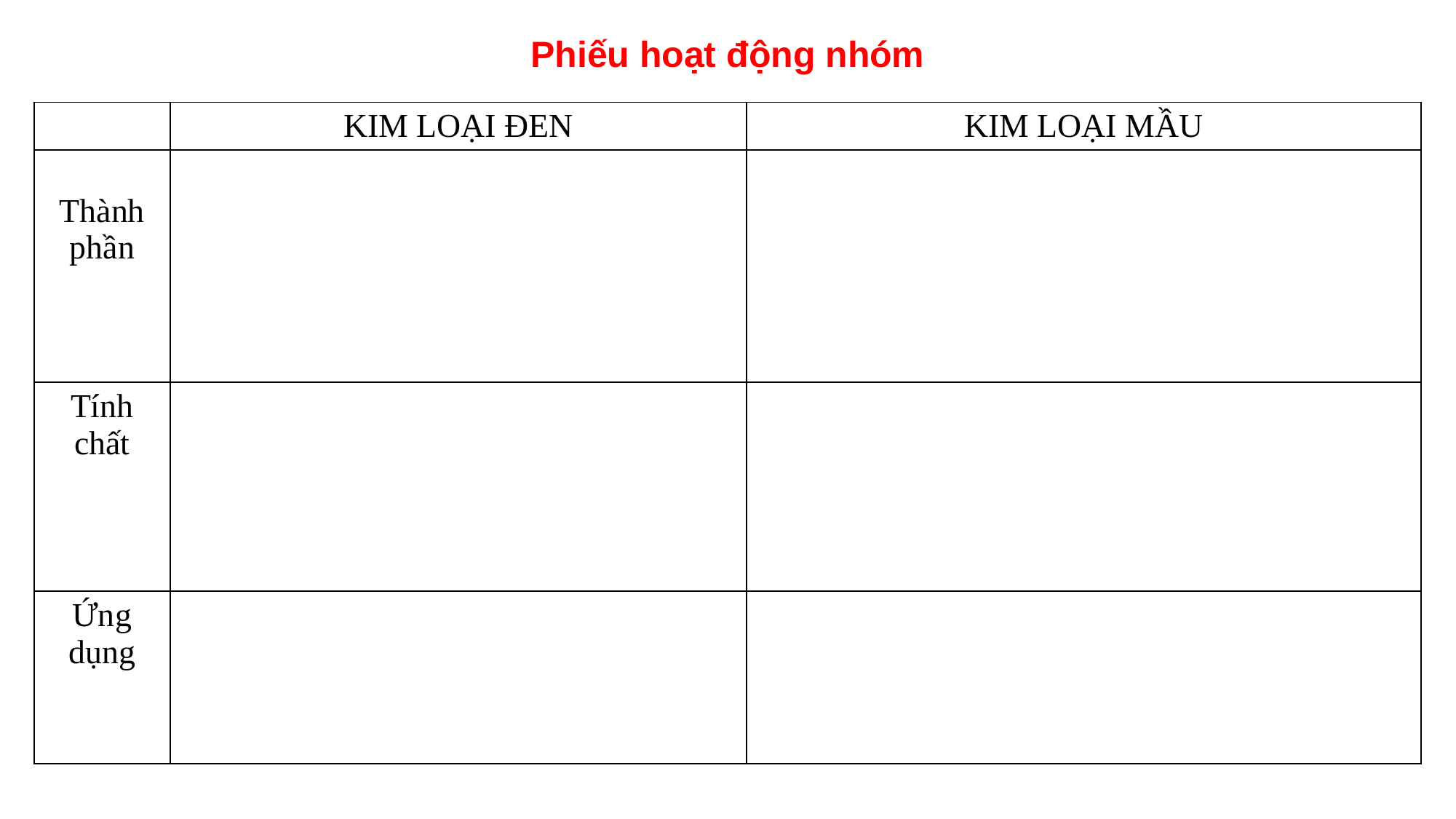

Phiếu hoạt động nhóm
|  | KIM LOẠI ĐEN | KIM LOẠI MẦU |
| --- | --- | --- |
| Thành phần |  |  |
| Tính chất |  |  |
| Ứng dụng |  |  |